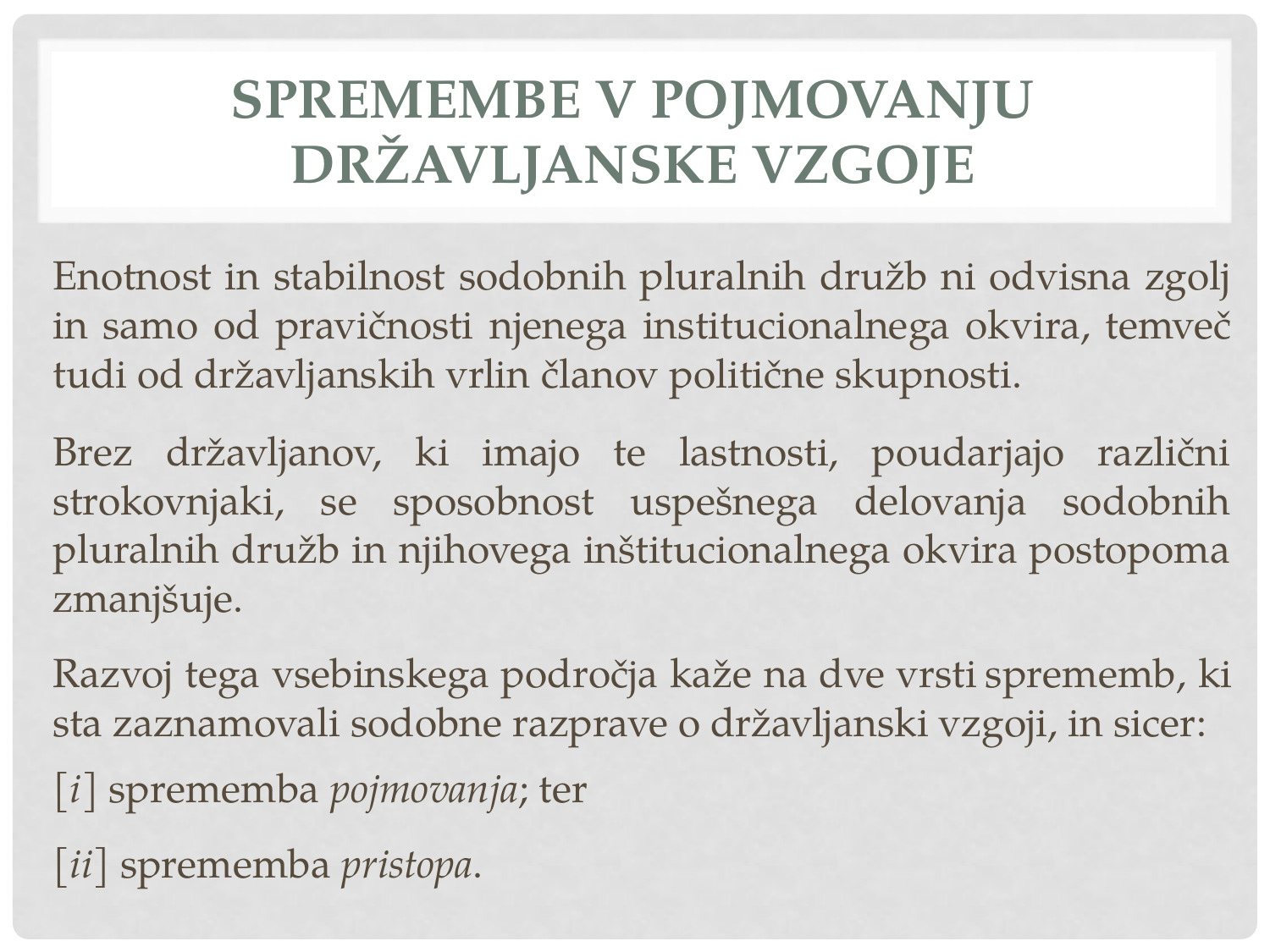

# Spremembe v pojmovanju državljanske vzgoje
Enotnost in stabilnost sodobnih pluralnih družb ni odvisna zgolj in samo od pravičnosti njenega institucionalnega okvira, temveč tudi od državljanskih vrlin članov politične skupnosti.

Brez državljanov, ki imajo te lastnosti, poudarjajo različni strokovnjaki, se sposobnost uspešnega delovanja sodobnih pluralnih družb in njihovega inštitucionalnega okvira postopoma zmanjšuje.

Razvoj tega vsebinskega področja kaže na dve vrsti sprememb, ki sta zaznamovali sodobne razprave o državljanski vzgoji, in sicer:

	[i] sprememba pojmovanja; ter

	[ii] sprememba pristopa.